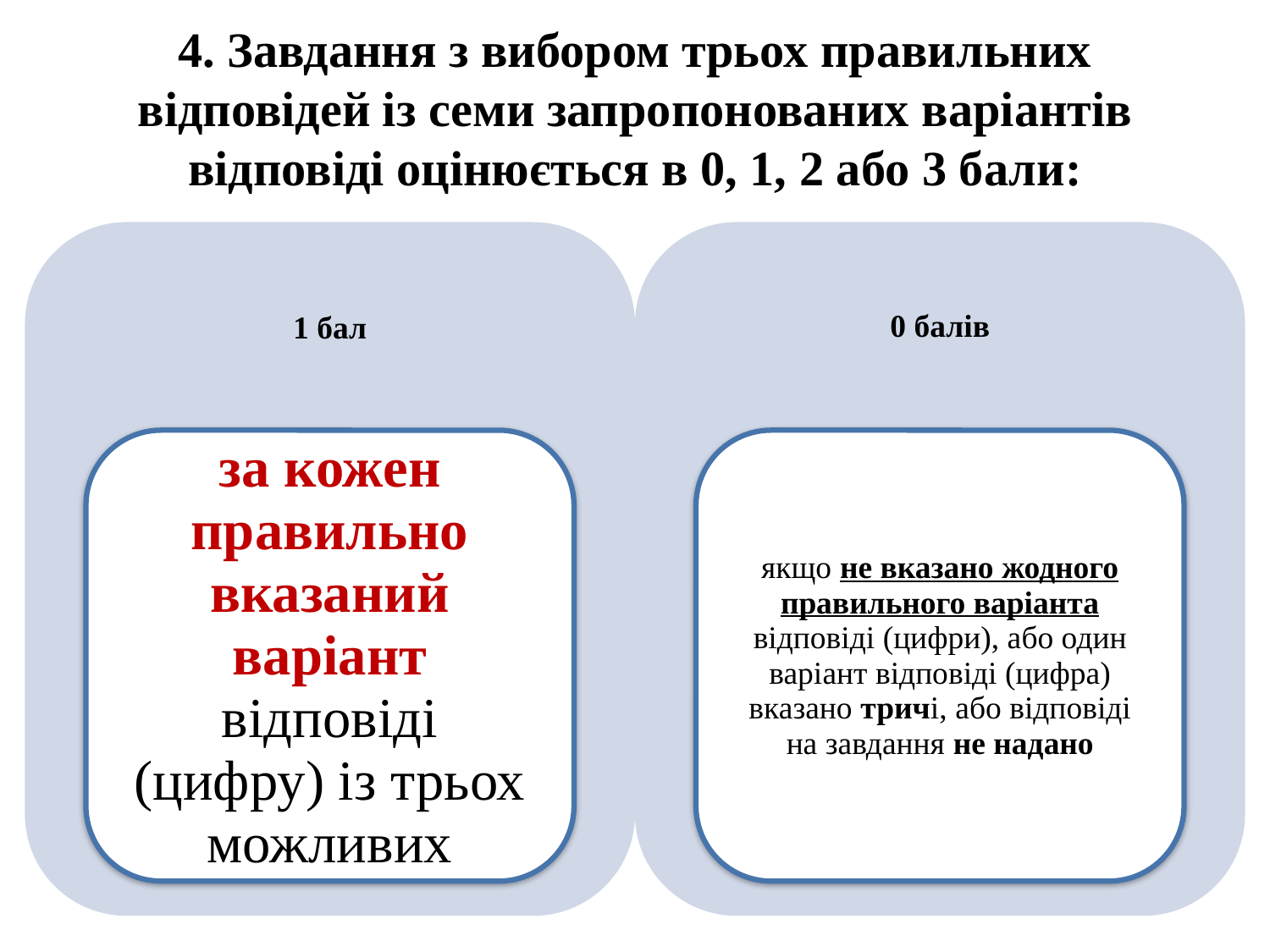

# 4. Завдання з вибором трьох правильних відповідей із семи запропонованих варіантів відповіді оцінюється в 0, 1, 2 або 3 бали:
1 бал
0 балів
за кожен правильно вказаний варіант відповіді (цифру) із трьох можливих
якщо не вказано жодного правильного варіанта відповіді (цифри), або один варіант відповіді (цифра) вказано тричі, або відповіді на завдання не надано